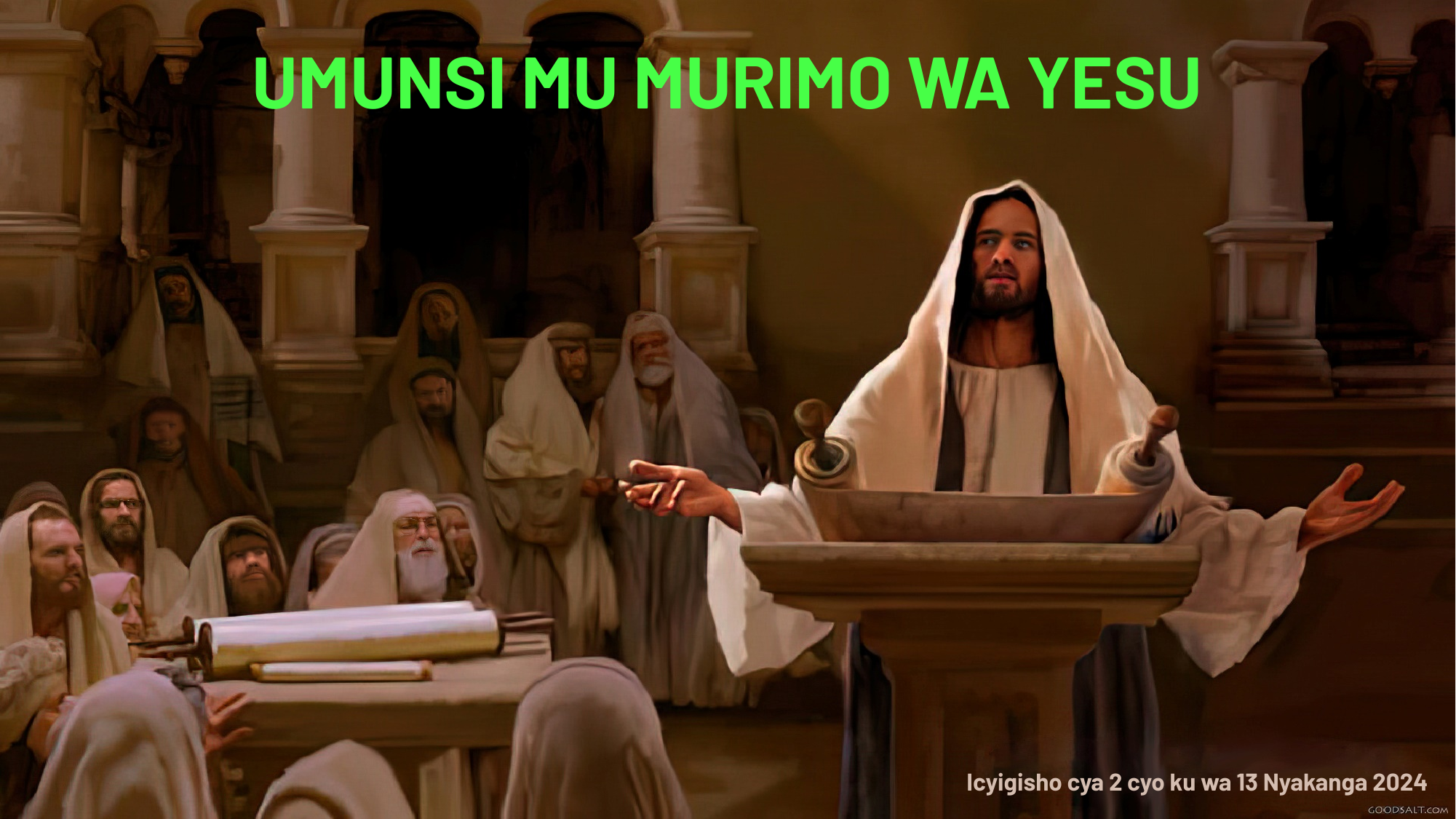

UMUNSI MU MURIMO WA YESU
Icyigisho cya 2 cyo ku wa 13 Nyakanga 2024